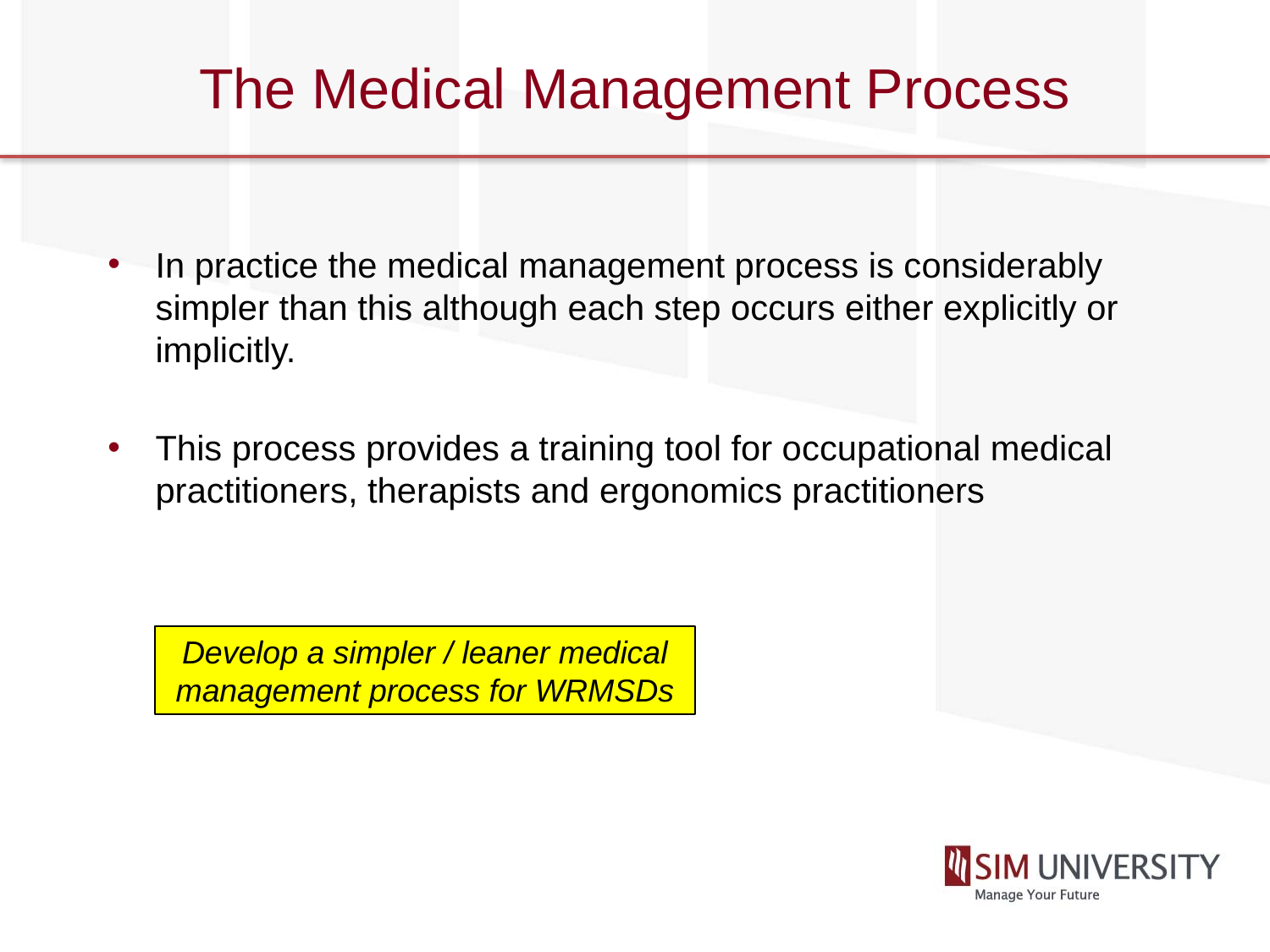

# The Medical Management Process
In practice the medical management process is considerably simpler than this although each step occurs either explicitly or implicitly.

This process provides a training tool for occupational medical practitioners, therapists and ergonomics practitioners
Develop a simpler / leaner medical management process for WRMSDs